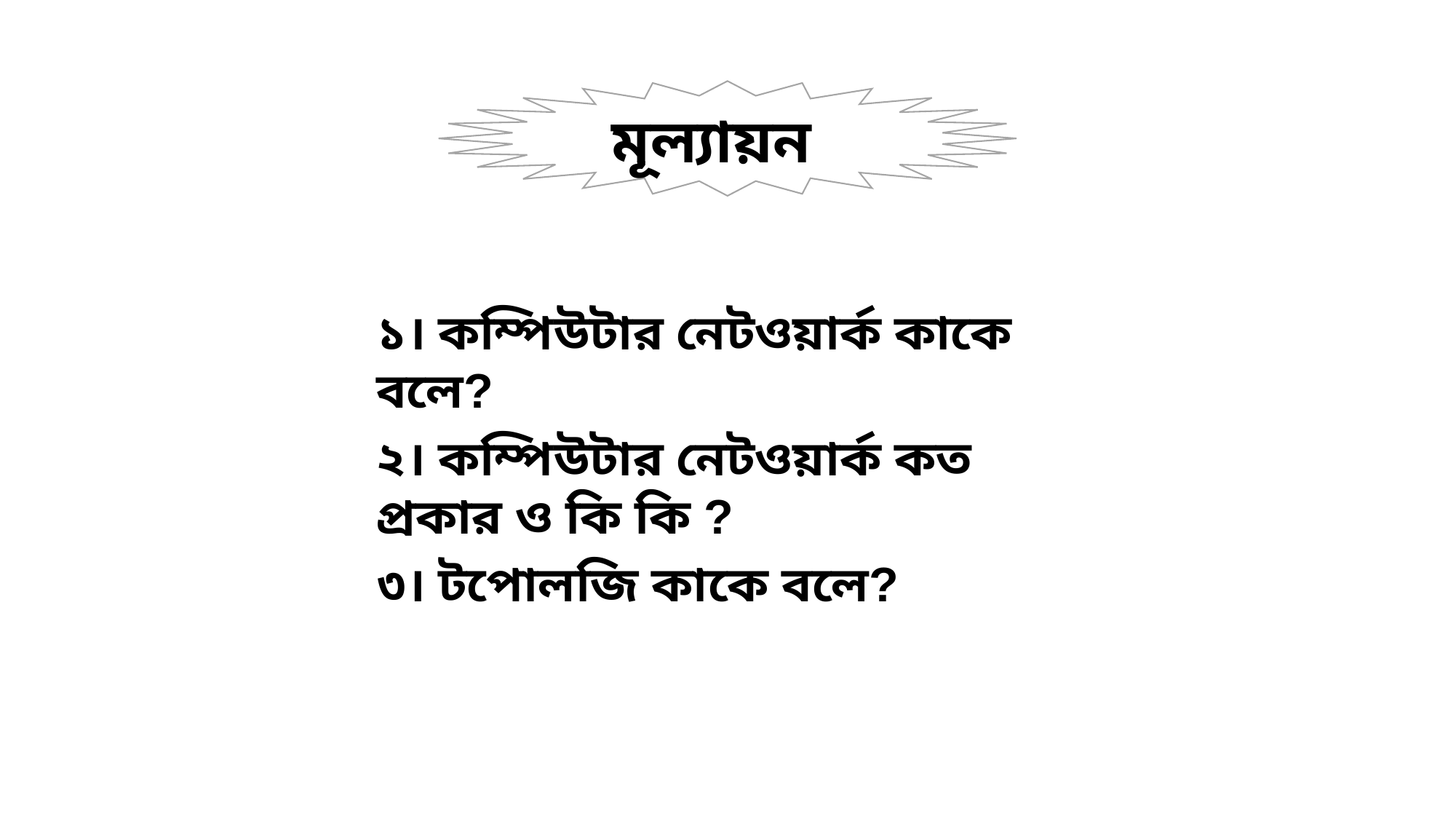

মূল্যায়ন
১। কম্পিউটার নেটওয়ার্ক কাকে বলে?
২। কম্পিউটার নেটওয়ার্ক কত প্রকার ও কি কি ?
৩। টপোলজি কাকে বলে?